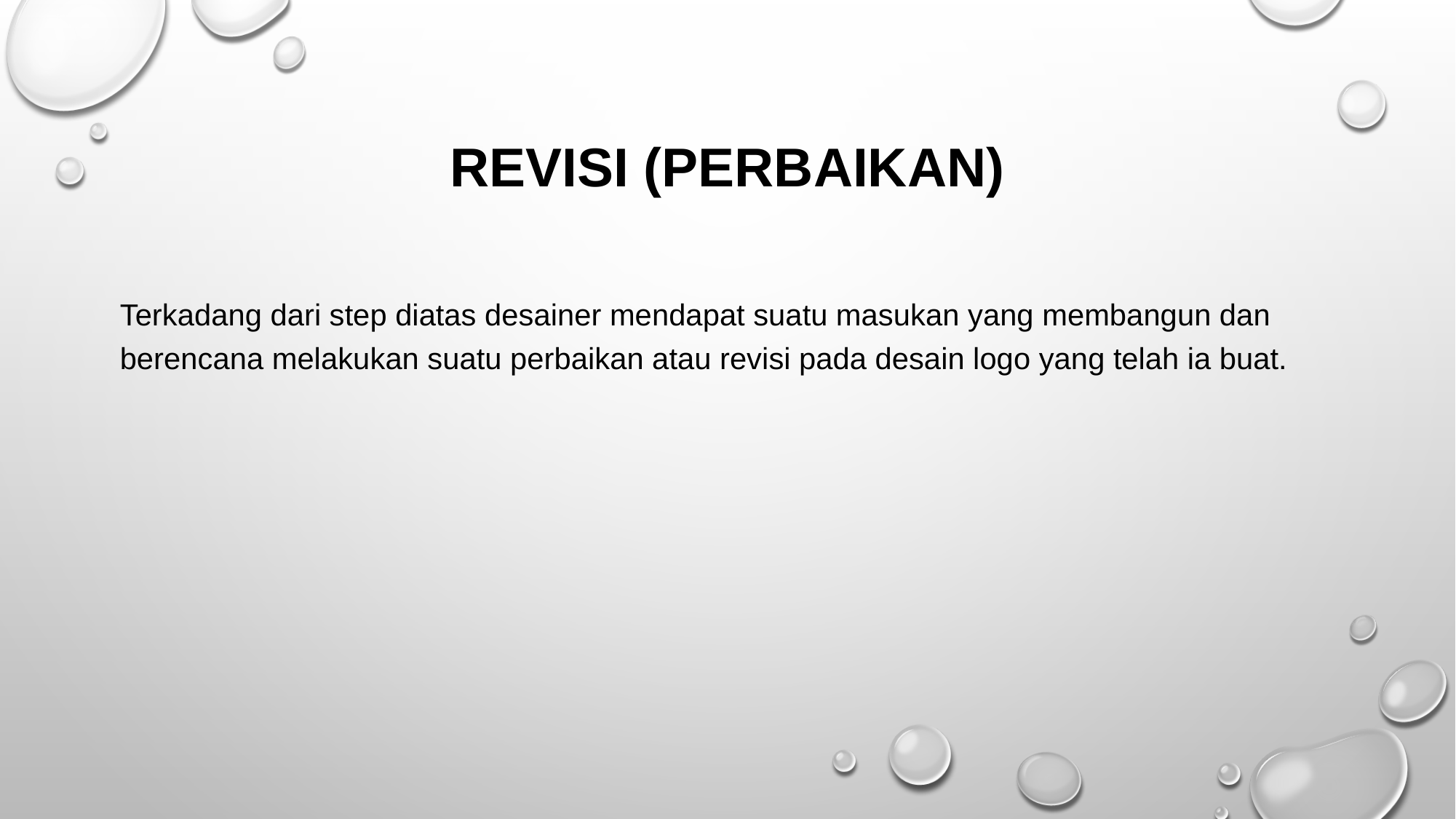

# Revisi (Perbaikan)
Terkadang dari step diatas desainer mendapat suatu masukan yang membangun dan berencana melakukan suatu perbaikan atau revisi pada desain logo yang telah ia buat.